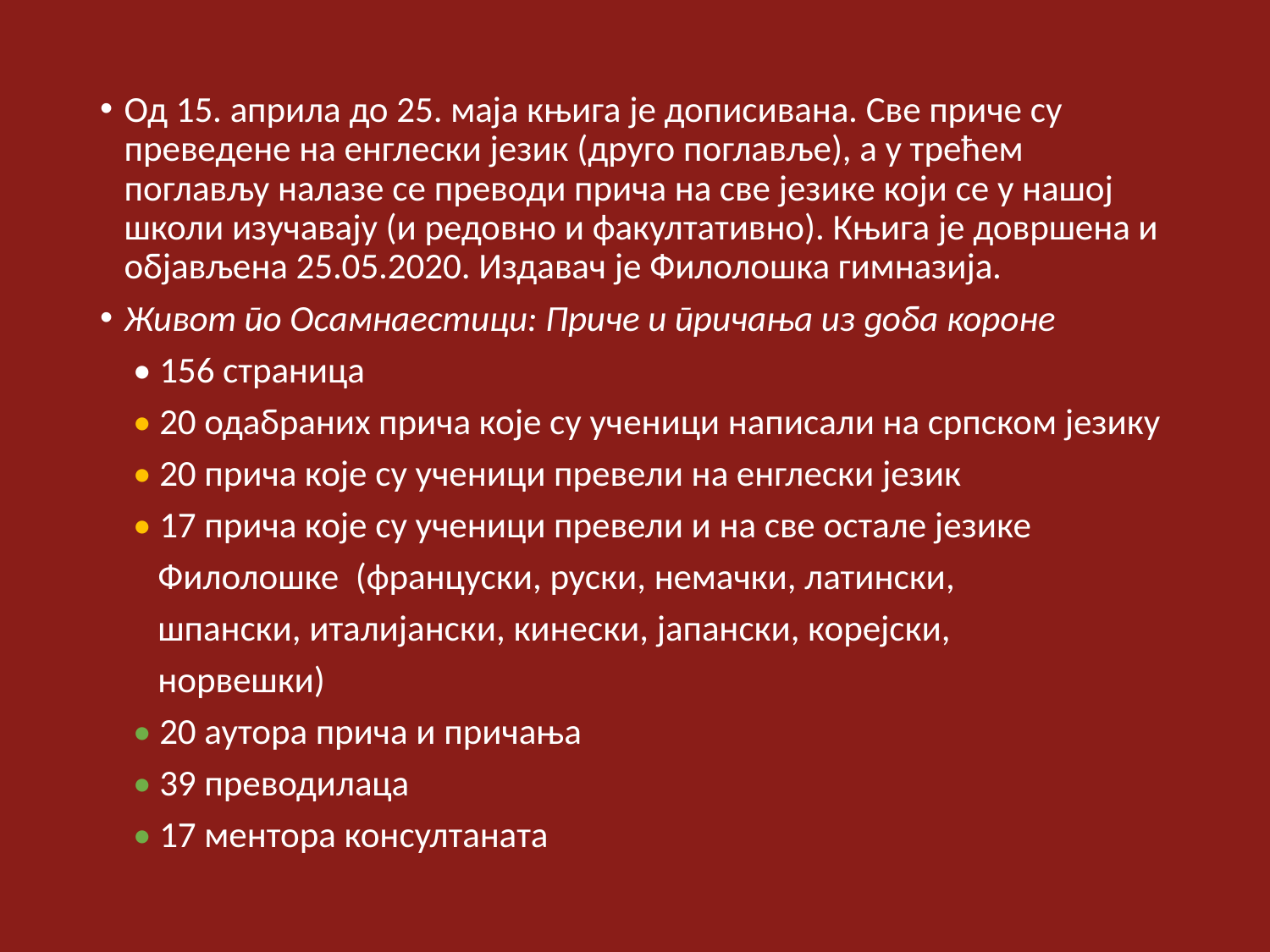

Од 15. априла до 25. маја књига је дописивана. Све приче су преведене на енглески језик (друго поглавље), а у трећем поглављу налазе се преводи прича на све језике који се у нашој школи изучавају (и редовно и факултативно). Књига је довршена и објављена 25.05.2020. Издавач је Филолошка гимназија.
Живот по Осамнаестици: Приче и причања из доба короне
    • 156 страница
    • 20 одабраних прича које су ученици написали на српском језику
    • 20 прича које су ученици превели на енглески језик
    • 17 прича које су ученици превели и на све остале језике
       Филолошке  (француски, руски, немачки, латински,
       шпански, италијански, кинески, јапански, корејски,
       норвешки)
    • 20 аутора прича и причања
    • 39 преводилаца
    • 17 ментора консултаната